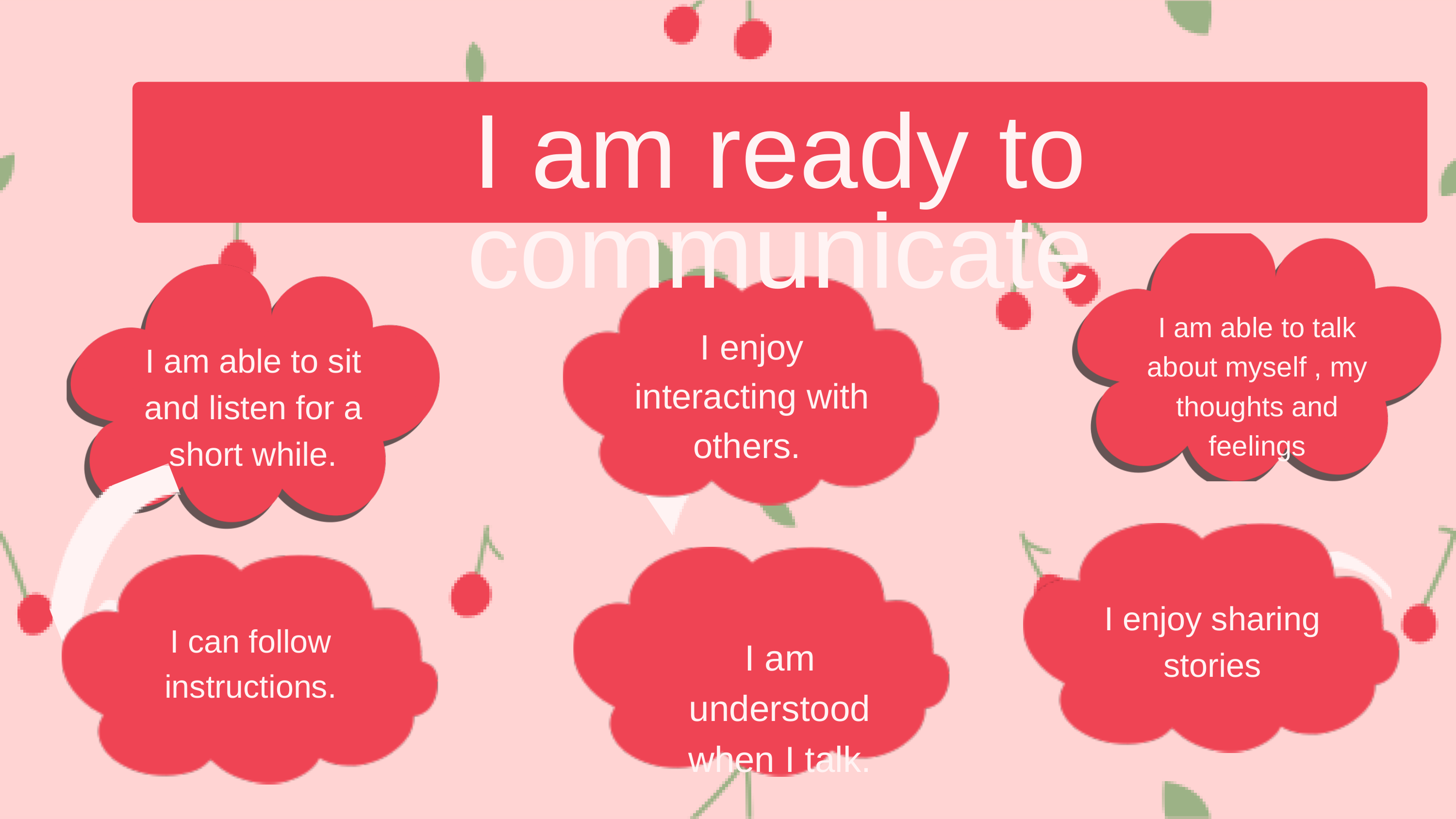

I am ready to communicate

I am able to talk about myself , my thoughts and feelings

I am able to sit and listen for a short while.

I enjoy interacting with others.

I enjoy sharing stories
I can follow instructions.
I am understood when I talk.